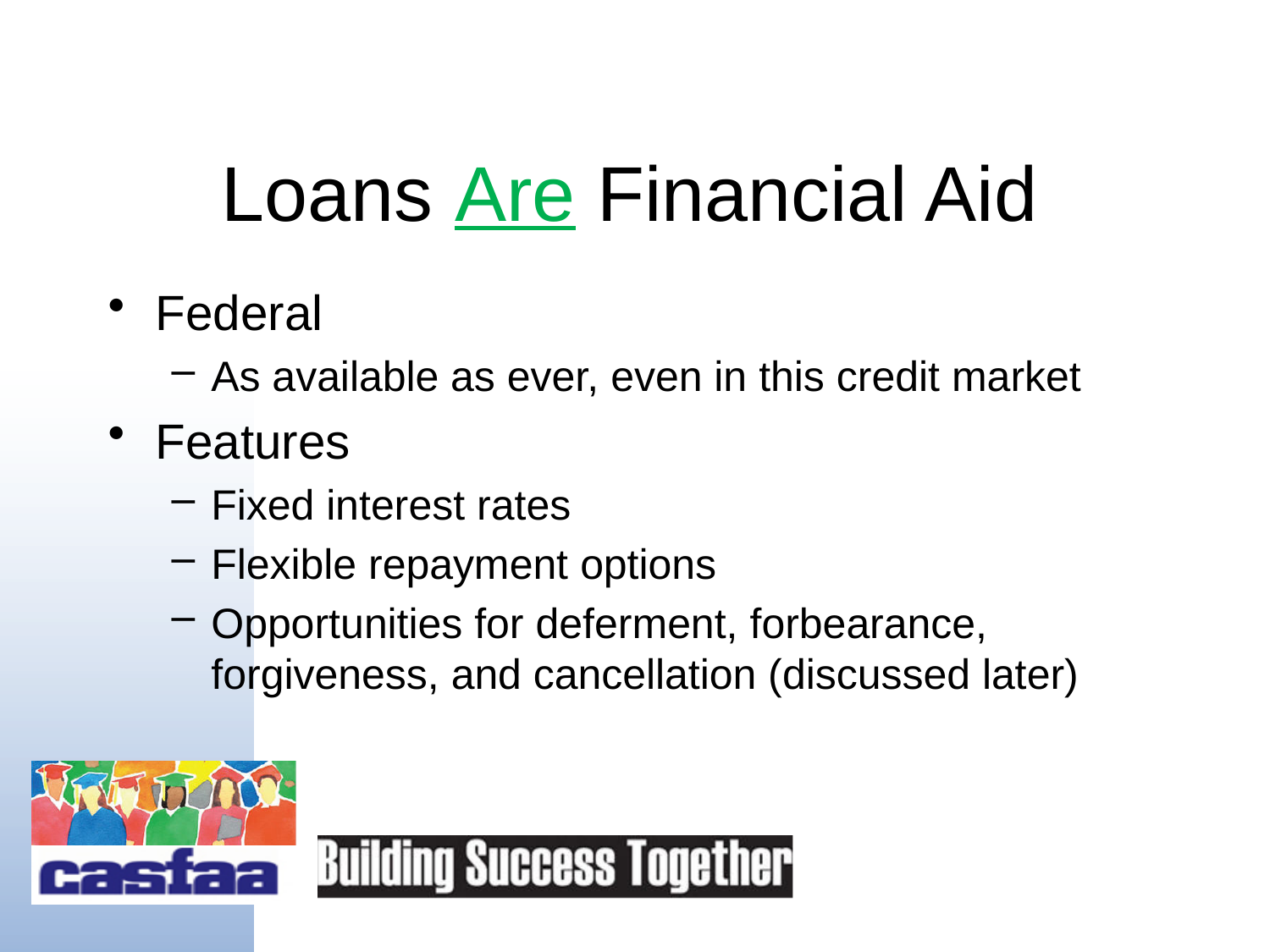

# Loans Are Financial Aid
Federal
As available as ever, even in this credit market
Features
Fixed interest rates
Flexible repayment options
Opportunities for deferment, forbearance, forgiveness, and cancellation (discussed later)